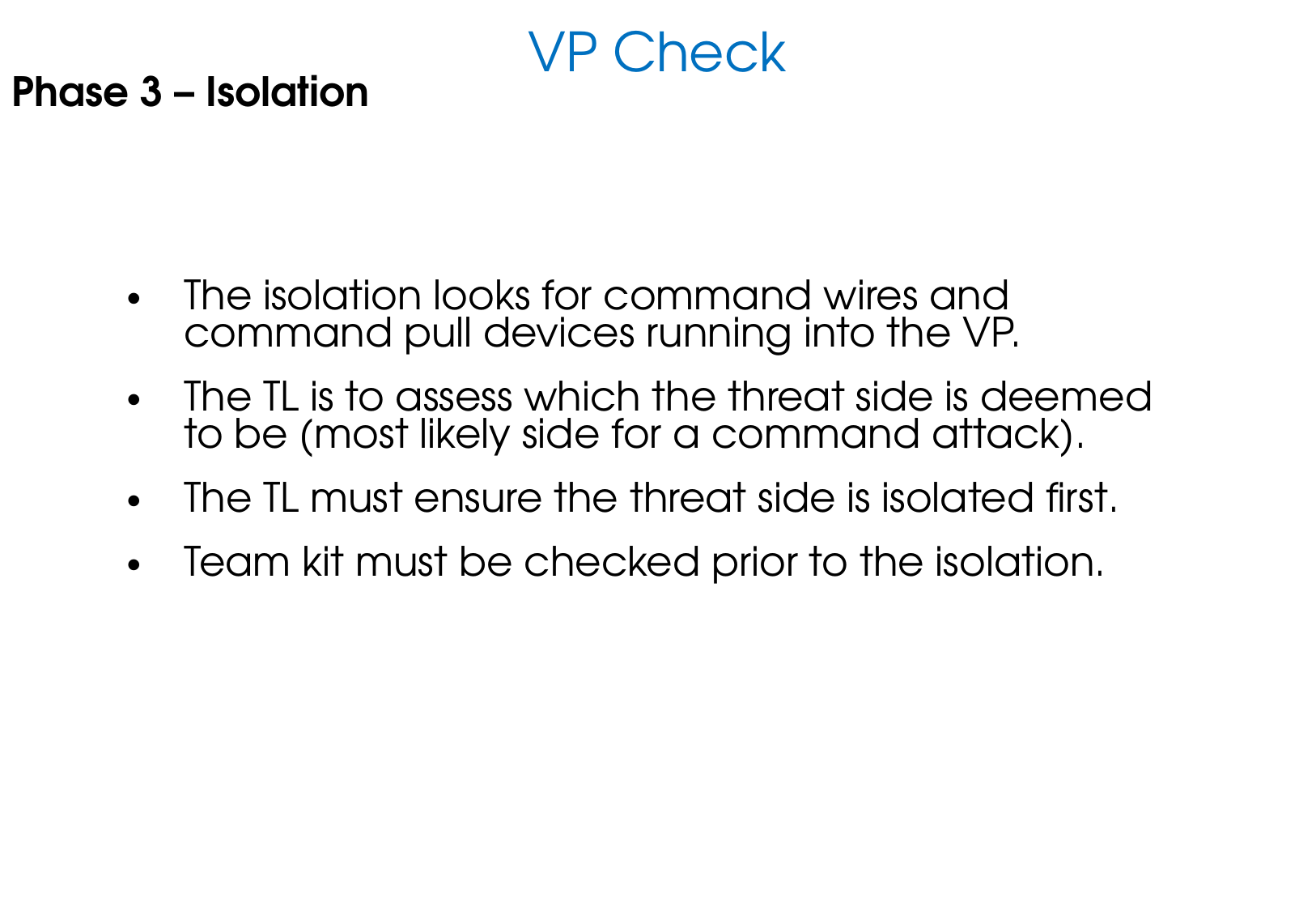

# VP Check
Phase 3 – Isolation
The isolation looks for command wires and command pull devices running into the VP.
The TL is to assess which the threat side is deemed to be (most likely side for a command attack).
The TL must ensure the threat side is isolated first.
Team kit must be checked prior to the isolation.